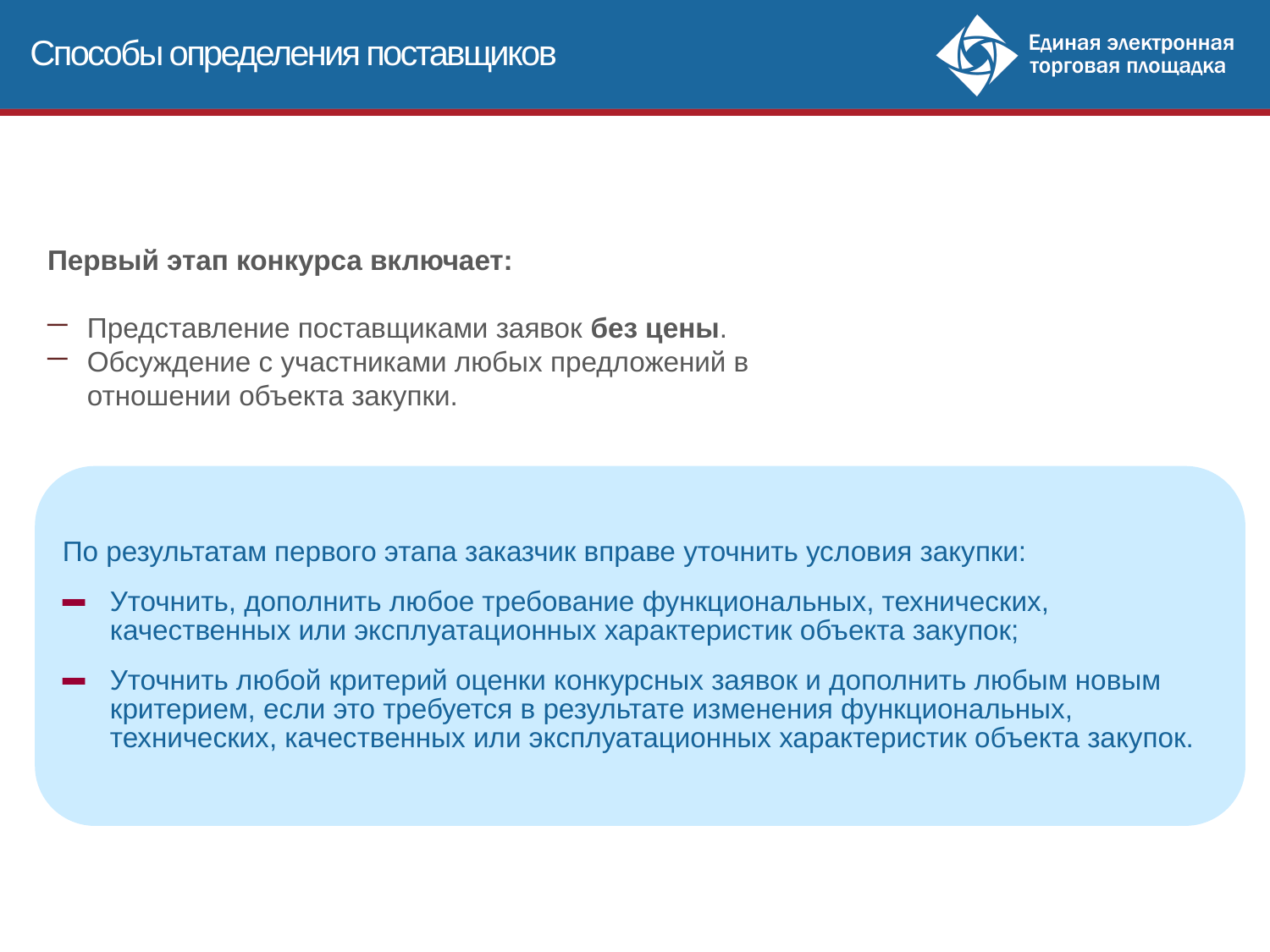

Способы определения поставщиков
Первый этап конкурса включает:

Представление поставщиками заявок без цены.
Обсуждение с участниками любых предложений в отношении объекта закупки.
По результатам первого этапа заказчик вправе уточнить условия закупки:
Уточнить, дополнить любое требование функциональных, технических, качественных или эксплуатационных характеристик объекта закупок;
Уточнить любой критерий оценки конкурсных заявок и дополнить любым новым критерием, если это требуется в результате изменения функциональных, технических, качественных или эксплуатационных характеристик объекта закупок.